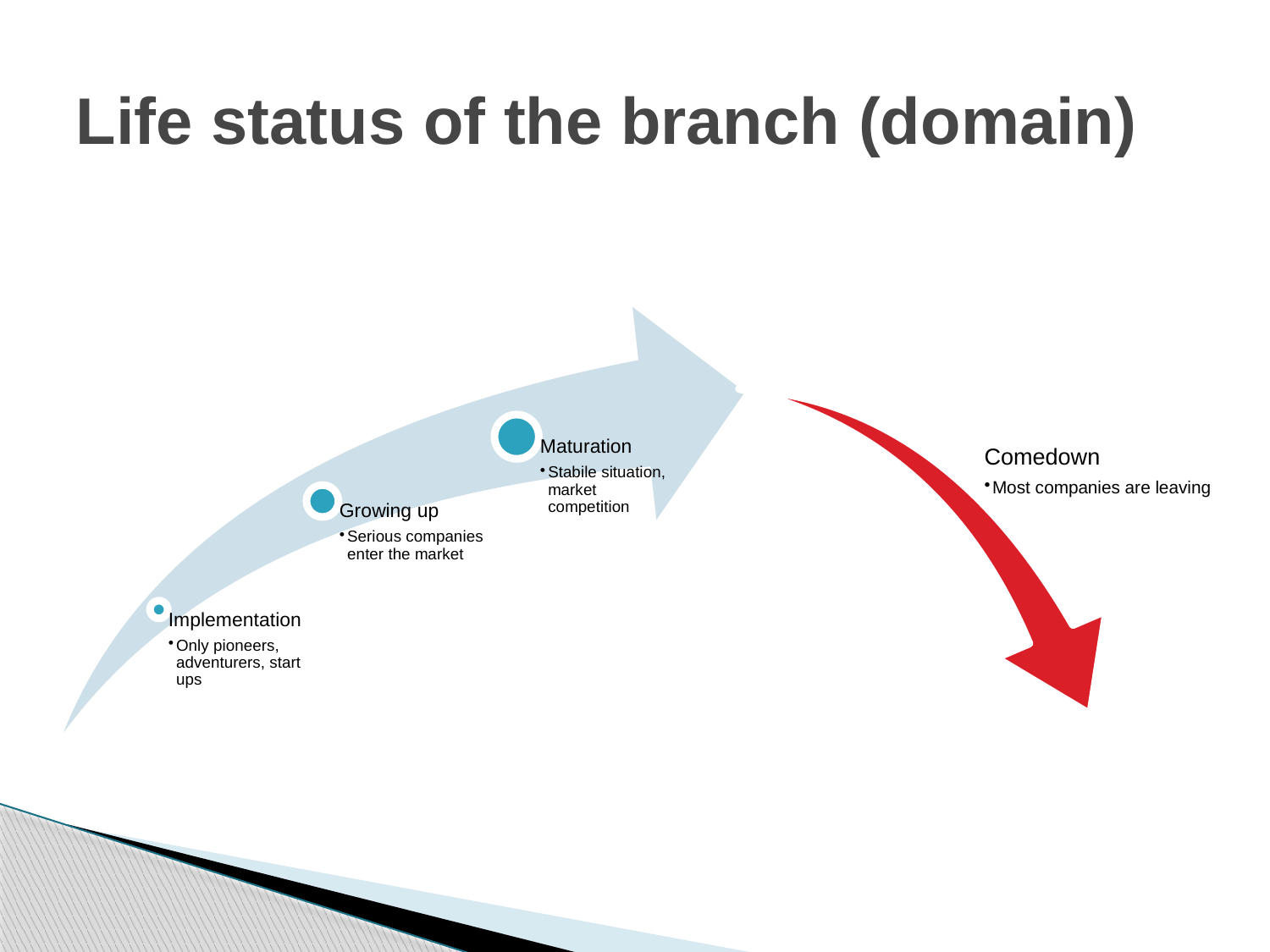

# Life status of the branch (domain)
Implementation
Only pioneers, adventurers, start ups
Growing up
Serious companies enter the market
Maturation
Stabile situation, market competition

Comedown
Most companies are leaving